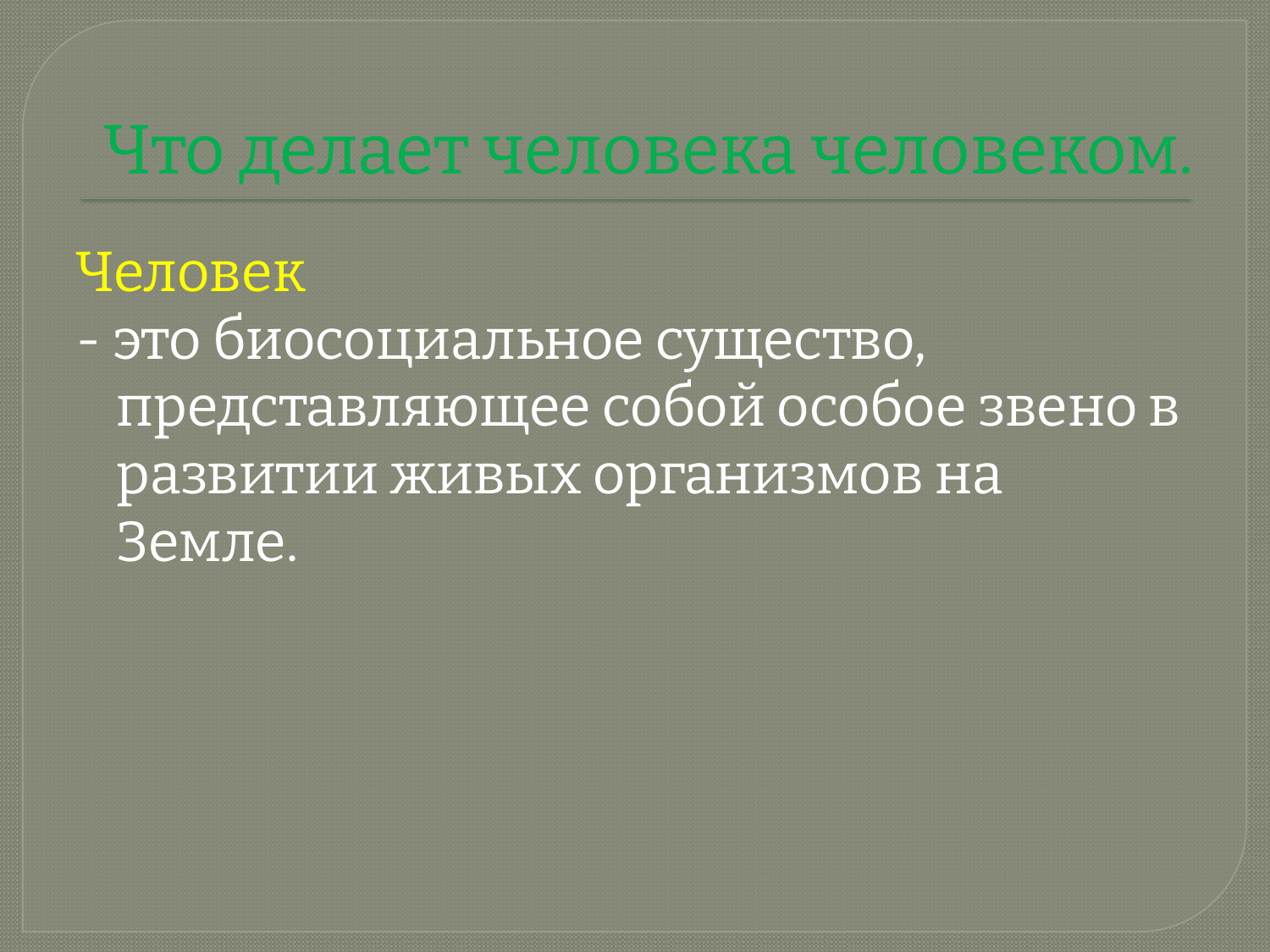

# Что делает человека человеком.
Человек
- это биосоциальное существо, представляющее собой особое звено в развитии живых организмов на Земле.